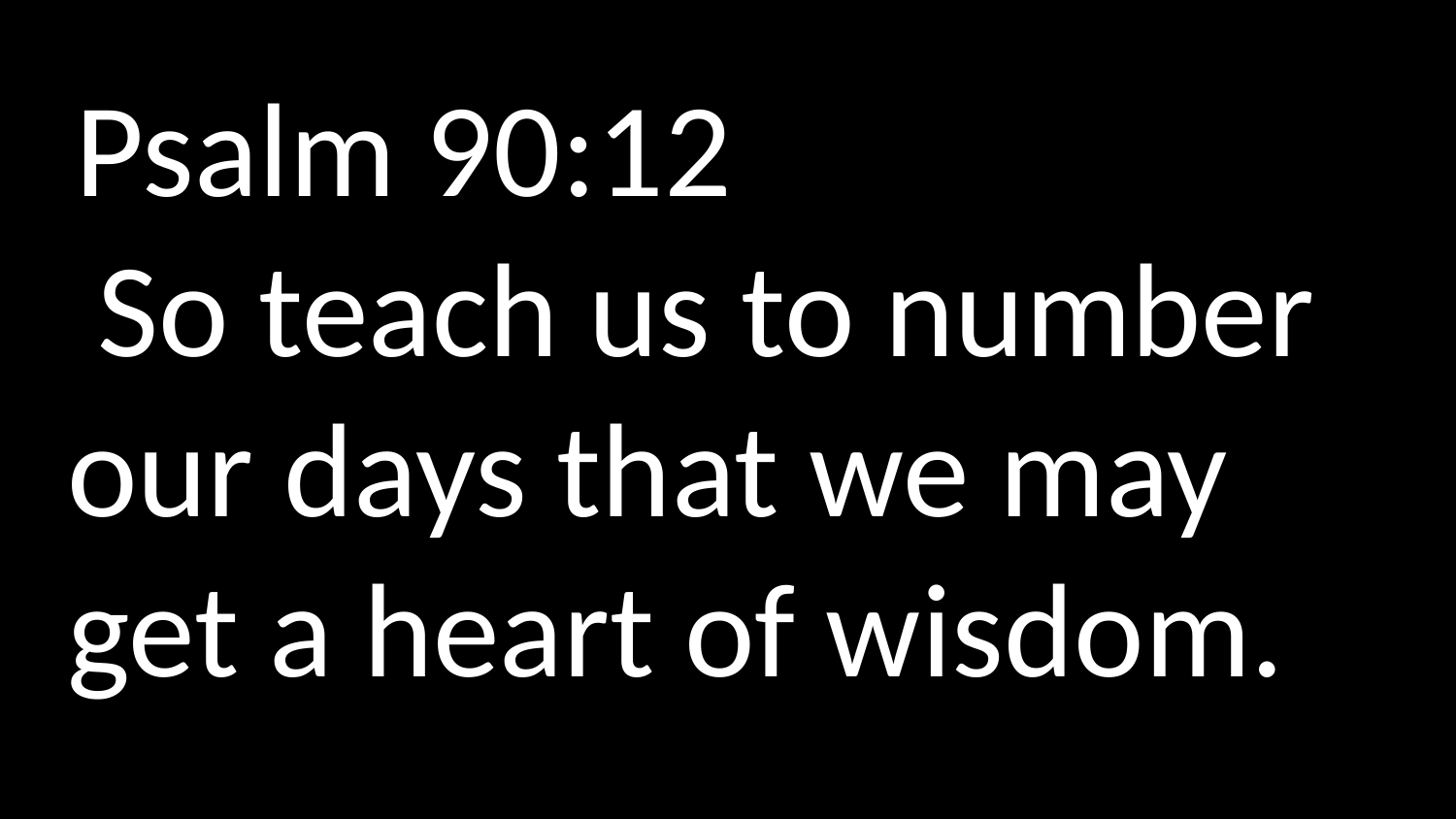

Psalm 90:12
 So teach us to number our days that we may get a heart of wisdom.